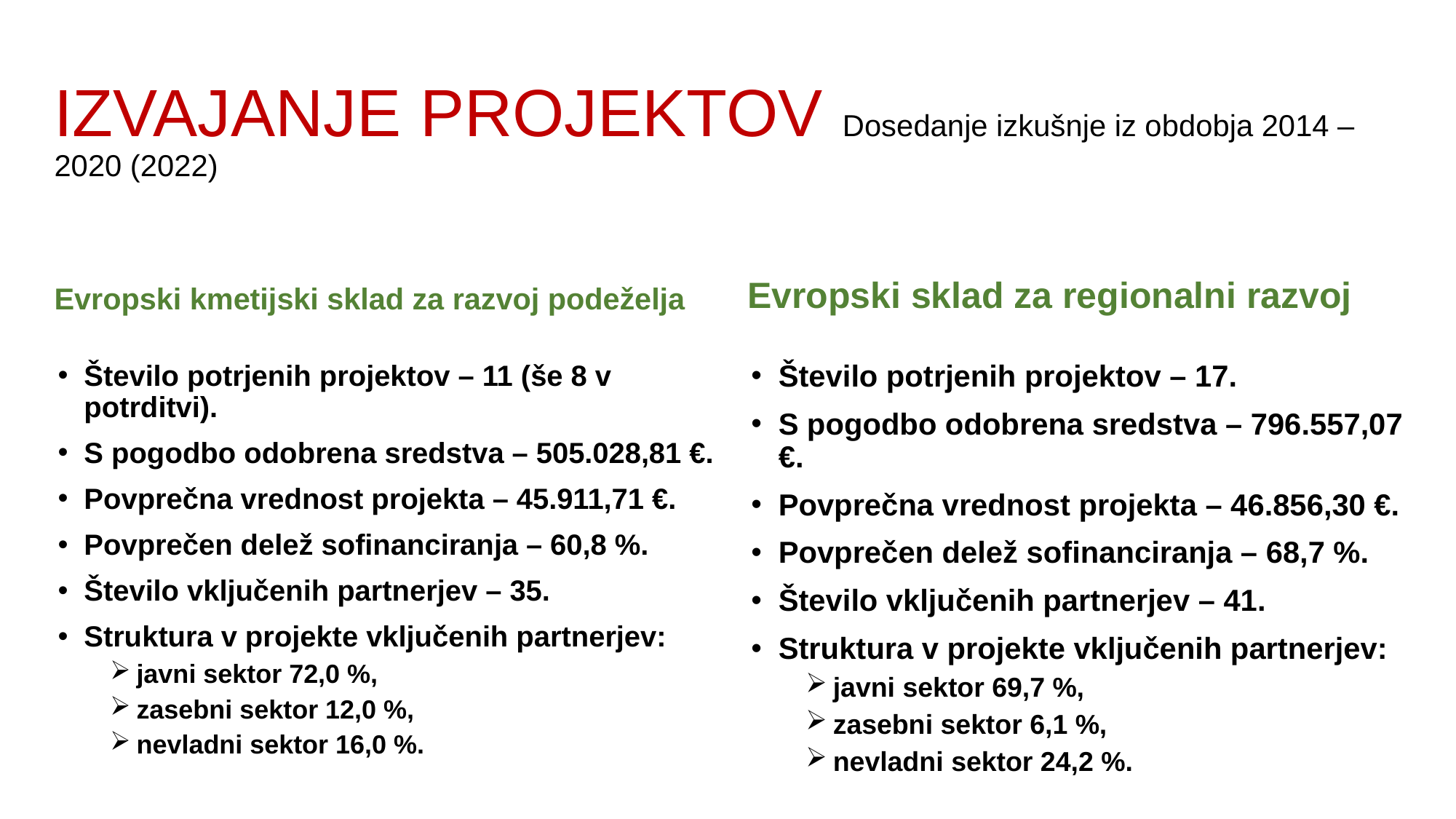

# IZVAJANJE PROJEKTOV Dosedanje izkušnje iz obdobja 2014 – 2020 (2022)
Evropski kmetijski sklad za razvoj podeželja
Evropski sklad za regionalni razvoj
Število potrjenih projektov – 11 (še 8 v potrditvi).
S pogodbo odobrena sredstva – 505.028,81 €.
Povprečna vrednost projekta – 45.911,71 €.
Povprečen delež sofinanciranja – 60,8 %.
Število vključenih partnerjev – 35.
Struktura v projekte vključenih partnerjev:
javni sektor 72,0 %,
zasebni sektor 12,0 %,
nevladni sektor 16,0 %.

Število potrjenih projektov – 17.
S pogodbo odobrena sredstva – 796.557,07 €.
Povprečna vrednost projekta – 46.856,30 €.
Povprečen delež sofinanciranja – 68,7 %.
Število vključenih partnerjev – 41.
Struktura v projekte vključenih partnerjev:
javni sektor 69,7 %,
zasebni sektor 6,1 %,
nevladni sektor 24,2 %.